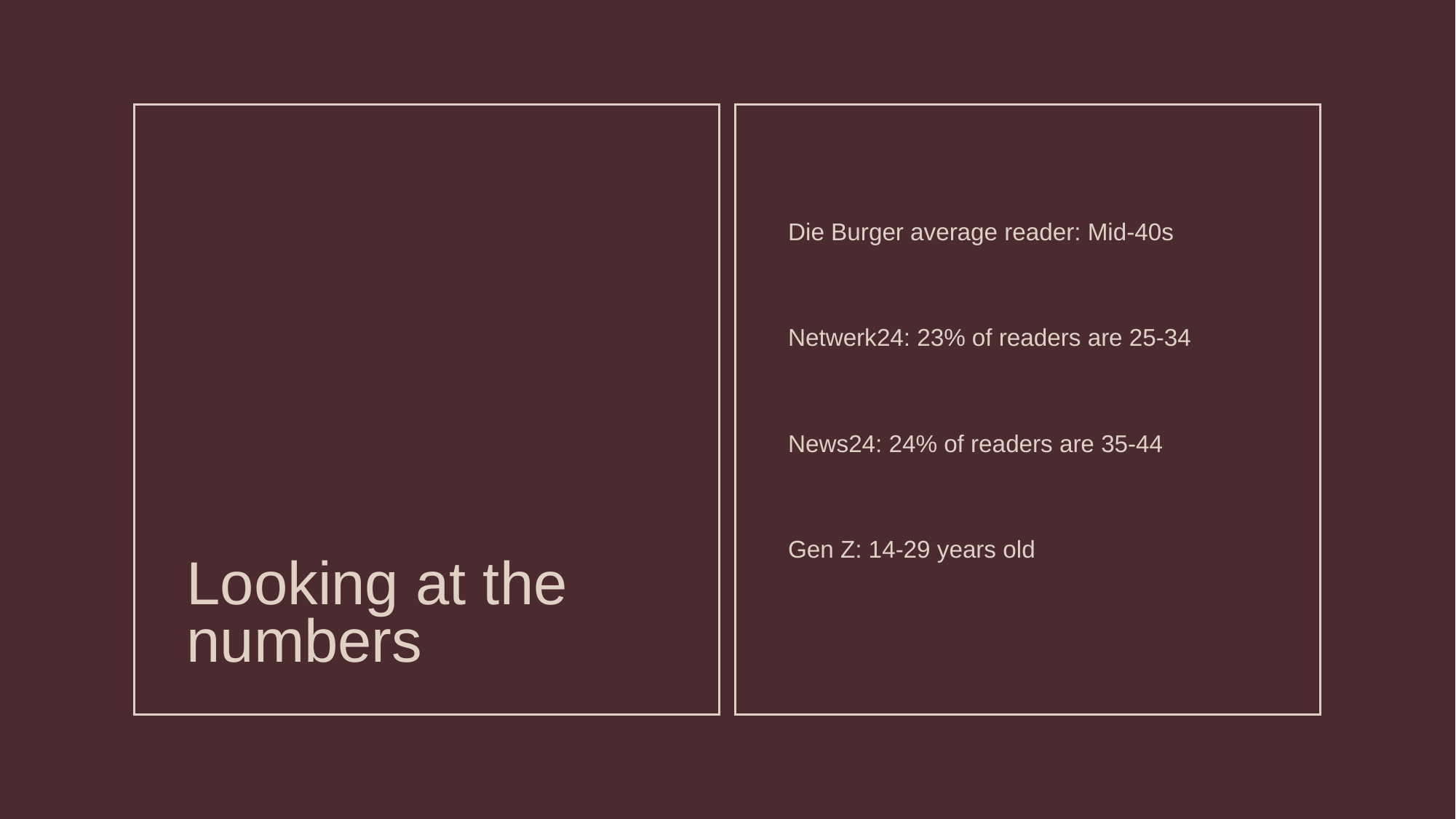

# Looking at the numbers

Die Burger average reader: Mid-40s

Netwerk24: 23% of readers are 25-34

News24: 24% of readers are 35-44

Gen Z: 14-29 years old